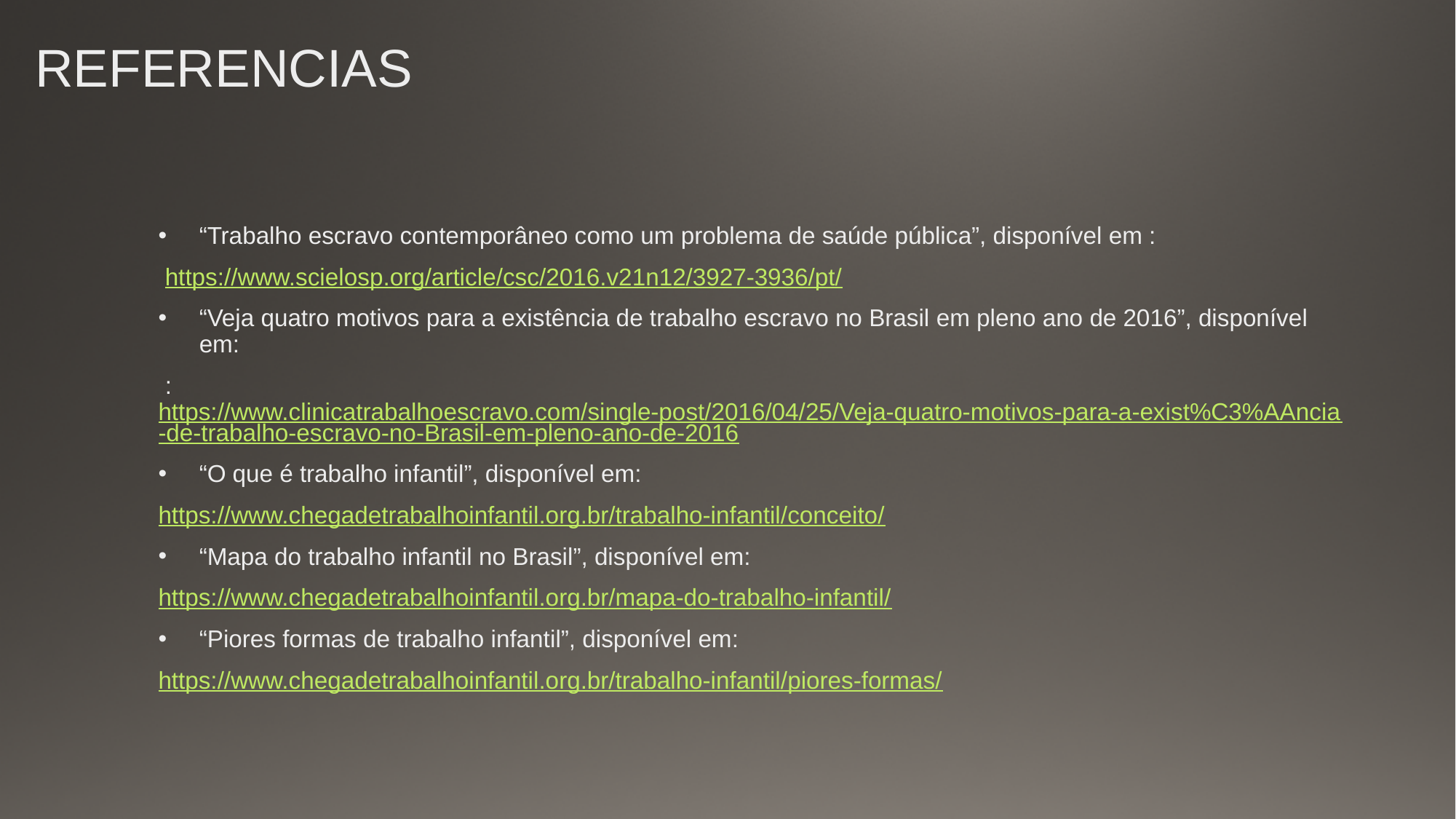

# REFERENCIAS
“Trabalho escravo contemporâneo como um problema de saúde pública”, disponível em :
 https://www.scielosp.org/article/csc/2016.v21n12/3927-3936/pt/
“Veja quatro motivos para a existência de trabalho escravo no Brasil em pleno ano de 2016”, disponível em:
 :https://www.clinicatrabalhoescravo.com/single-post/2016/04/25/Veja-quatro-motivos-para-a-exist%C3%AAncia-de-trabalho-escravo-no-Brasil-em-pleno-ano-de-2016
“O que é trabalho infantil”, disponível em:
https://www.chegadetrabalhoinfantil.org.br/trabalho-infantil/conceito/
“Mapa do trabalho infantil no Brasil”, disponível em:
https://www.chegadetrabalhoinfantil.org.br/mapa-do-trabalho-infantil/
“Piores formas de trabalho infantil”, disponível em:
https://www.chegadetrabalhoinfantil.org.br/trabalho-infantil/piores-formas/